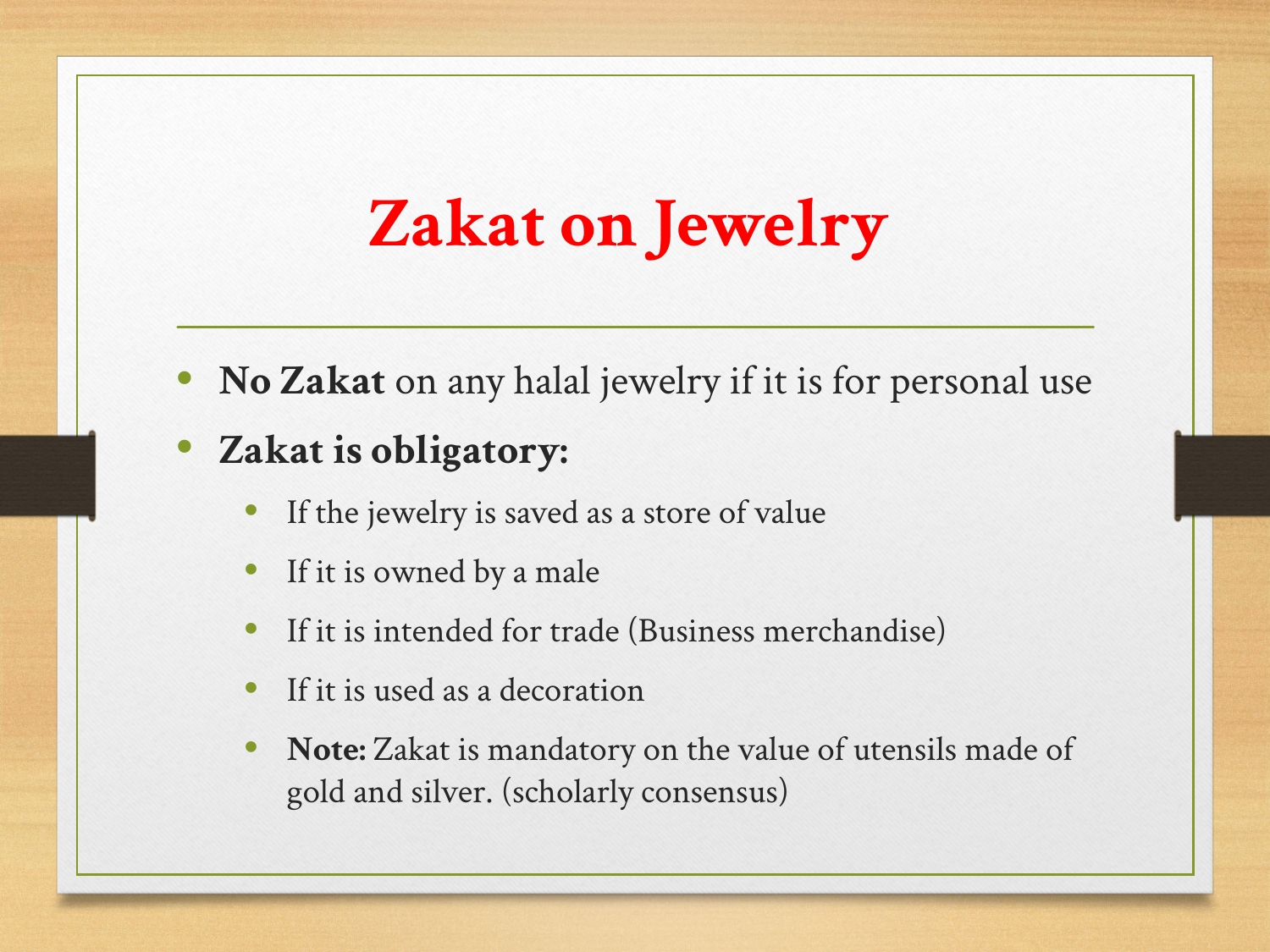

# Zakat on Jewelry
No Zakat on any halal jewelry if it is for personal use
Zakat is obligatory:
If the jewelry is saved as a store of value
If it is owned by a male
If it is intended for trade (Business merchandise)
If it is used as a decoration
Note: Zakat is mandatory on the value of utensils made of gold and silver. (scholarly consensus)